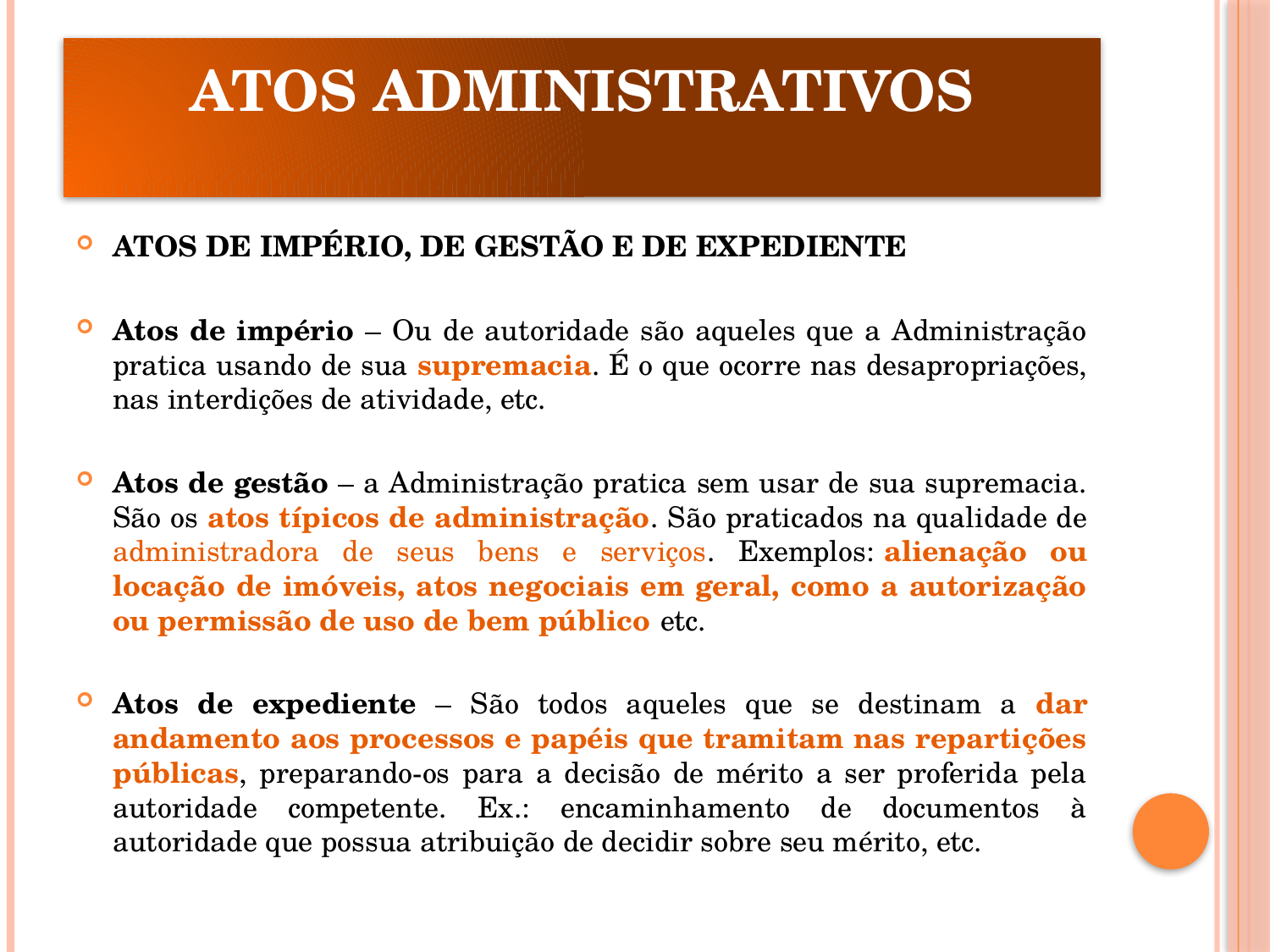

# ATOS ADMINISTRATIVOS
ATOS DE IMPÉRIO, DE GESTÃO E DE EXPEDIENTE

Atos de império – Ou de autoridade são aqueles que a Administração pratica usando de sua supremacia. É o que ocorre nas desapropriações, nas interdições de atividade, etc.

Atos de gestão – a Administração pratica sem usar de sua supremacia. São os atos típicos de administração. São praticados na qualidade de administradora de seus bens e serviços. Exemplos: alienação ou locação de imóveis, atos negociais em geral, como a autorização ou permissão de uso de bem público etc.

Atos de expediente – São todos aqueles que se destinam a dar andamento aos processos e papéis que tramitam nas repartições públicas, preparando-os para a decisão de mérito a ser proferida pela autoridade competente. Ex.: encaminhamento de documentos à autoridade que possua atribuição de decidir sobre seu mérito, etc.